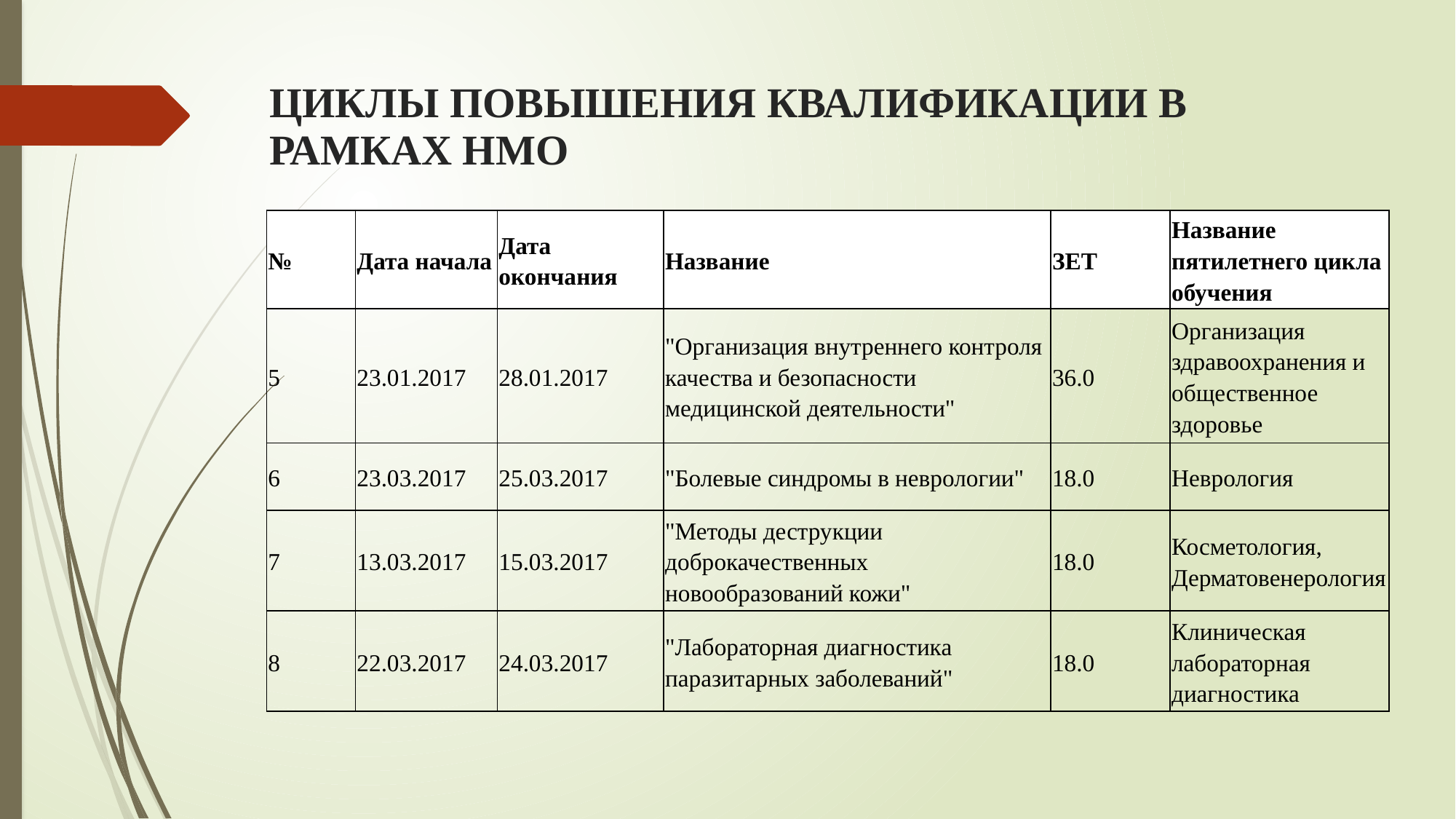

# ЦИКЛЫ ПОВЫШЕНИЯ КВАЛИФИКАЦИИ В РАМКАХ НМО
| № | Дата начала | Дата окончания | Название | ЗЕТ | Название пятилетнего цикла обучения |
| --- | --- | --- | --- | --- | --- |
| 5 | 23.01.2017 | 28.01.2017 | "Организация внутреннего контроля качества и безопасности медицинской деятельности" | 36.0 | Организация здравоохранения и общественное здоровье |
| 6 | 23.03.2017 | 25.03.2017 | "Болевые синдромы в неврологии" | 18.0 | Неврология |
| 7 | 13.03.2017 | 15.03.2017 | "Методы деструкции доброкачественных новообразований кожи" | 18.0 | Косметология, Дерматовенерология |
| 8 | 22.03.2017 | 24.03.2017 | "Лабораторная диагностика паразитарных заболеваний" | 18.0 | Клиническая лабораторная диагностика |